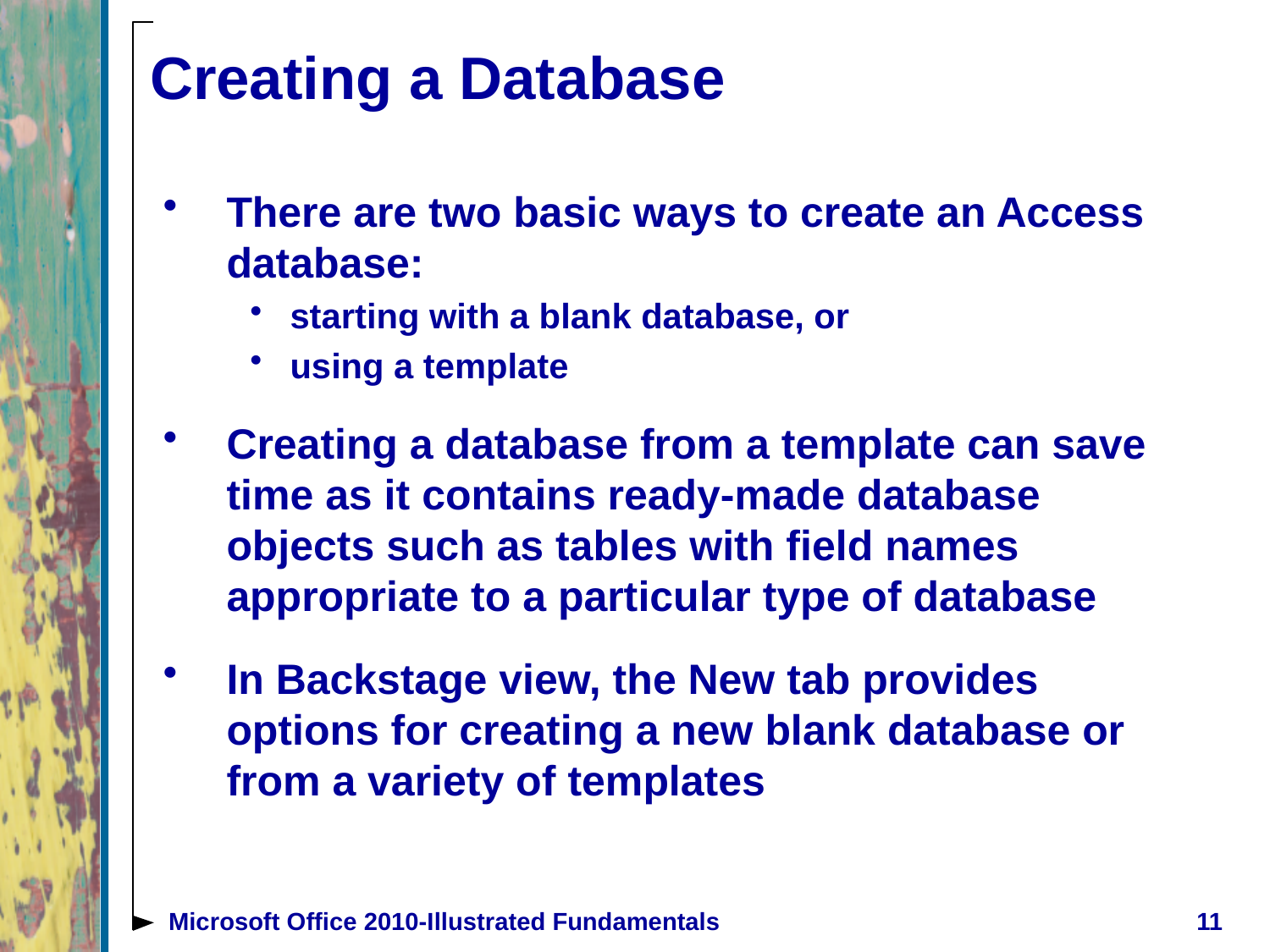

# Creating a Database
There are two basic ways to create an Access database:
starting with a blank database, or
using a template
Creating a database from a template can save time as it contains ready-made database objects such as tables with field names appropriate to a particular type of database
In Backstage view, the New tab provides options for creating a new blank database or from a variety of templates
Microsoft Office 2010-Illustrated Fundamentals
11